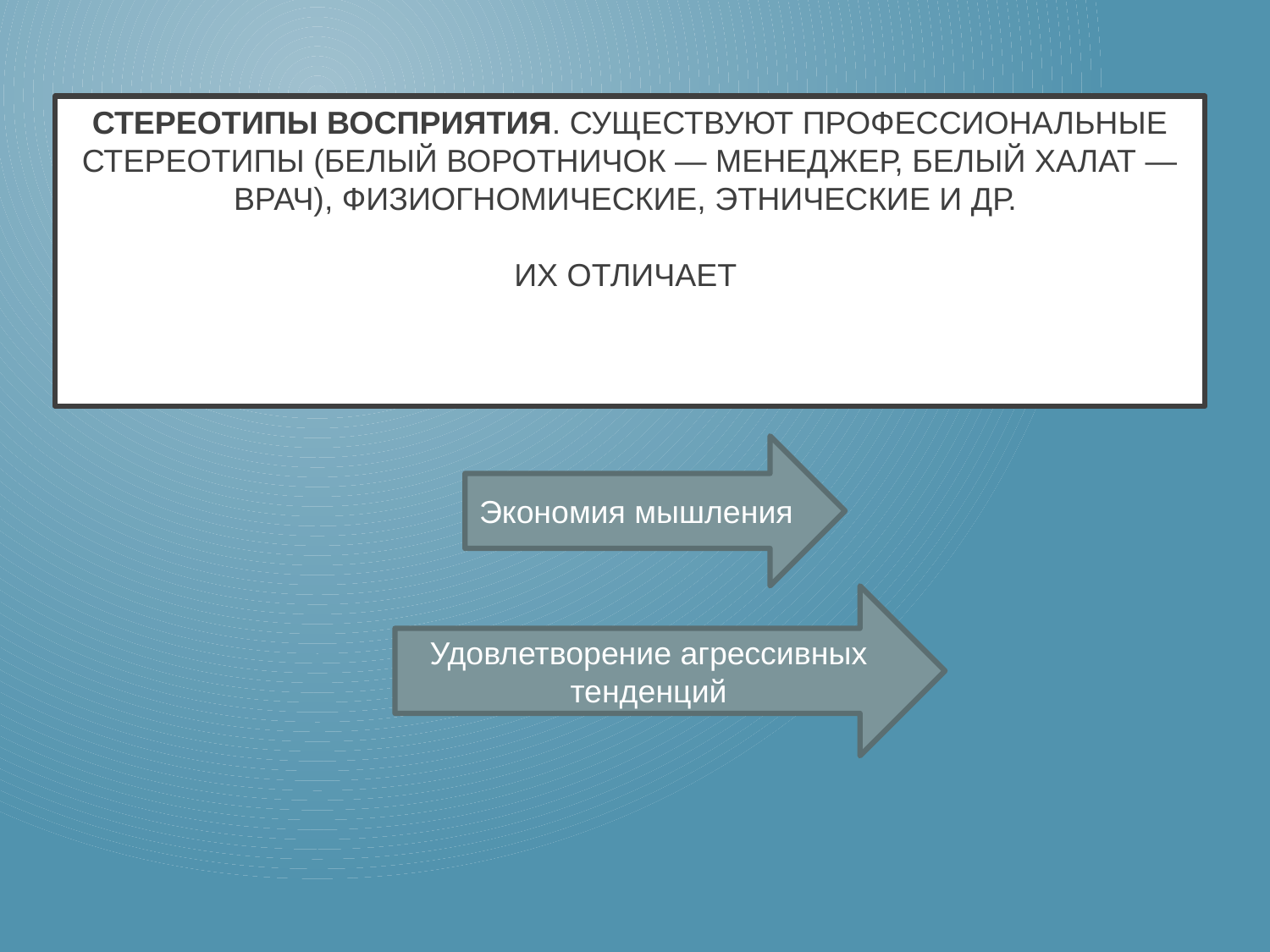

# Стереотипы восприятия. Существуют профессиональные сте­реотипы (белый воротничок — менеджер, белый халат — врач), физиогномические, этнические и др. Их отличает

Экономия мышления
Удовлетворение агрессивных тенденций